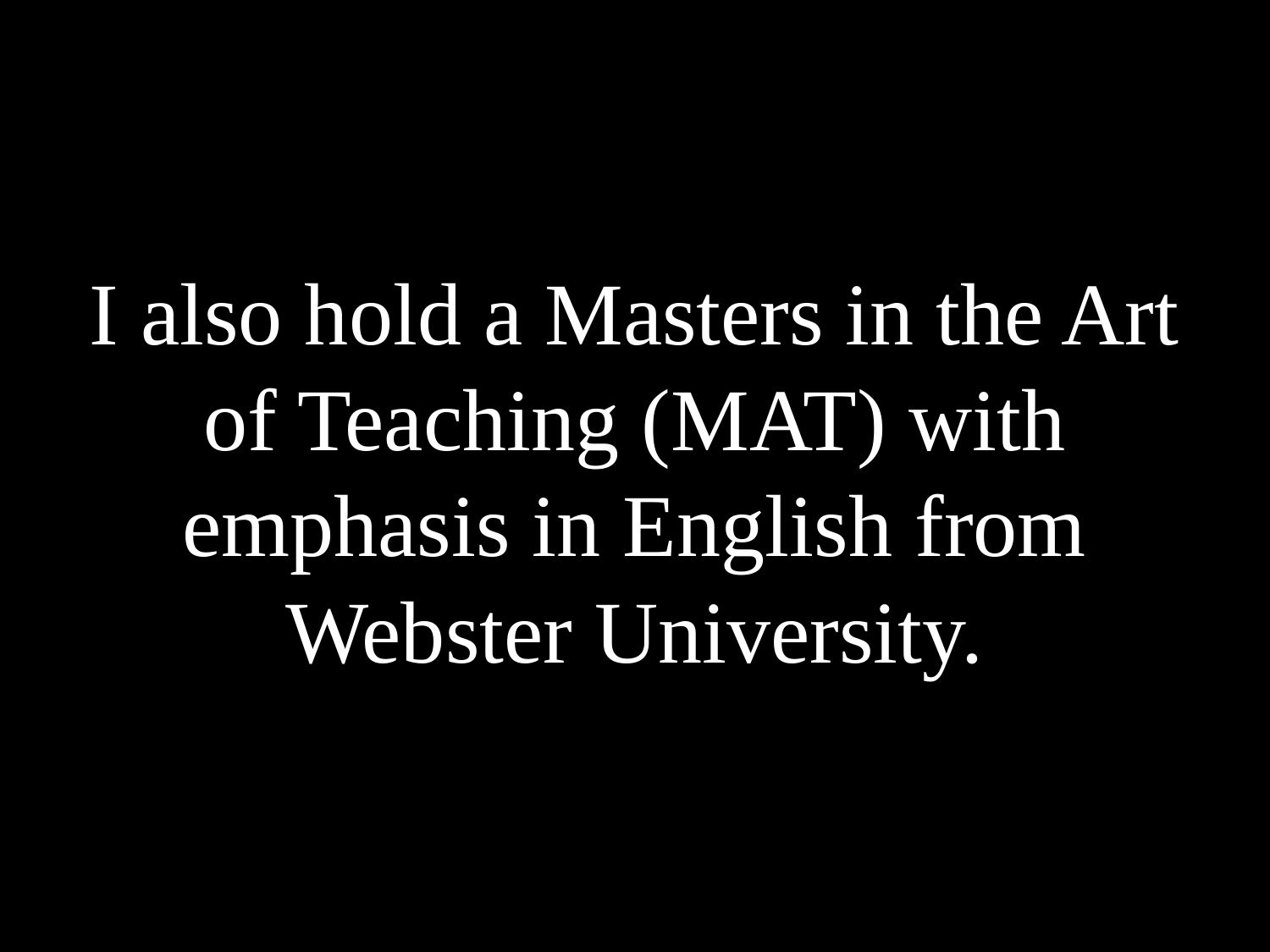

# I also hold a Masters in the Art of Teaching (MAT) with emphasis in English from Webster University.